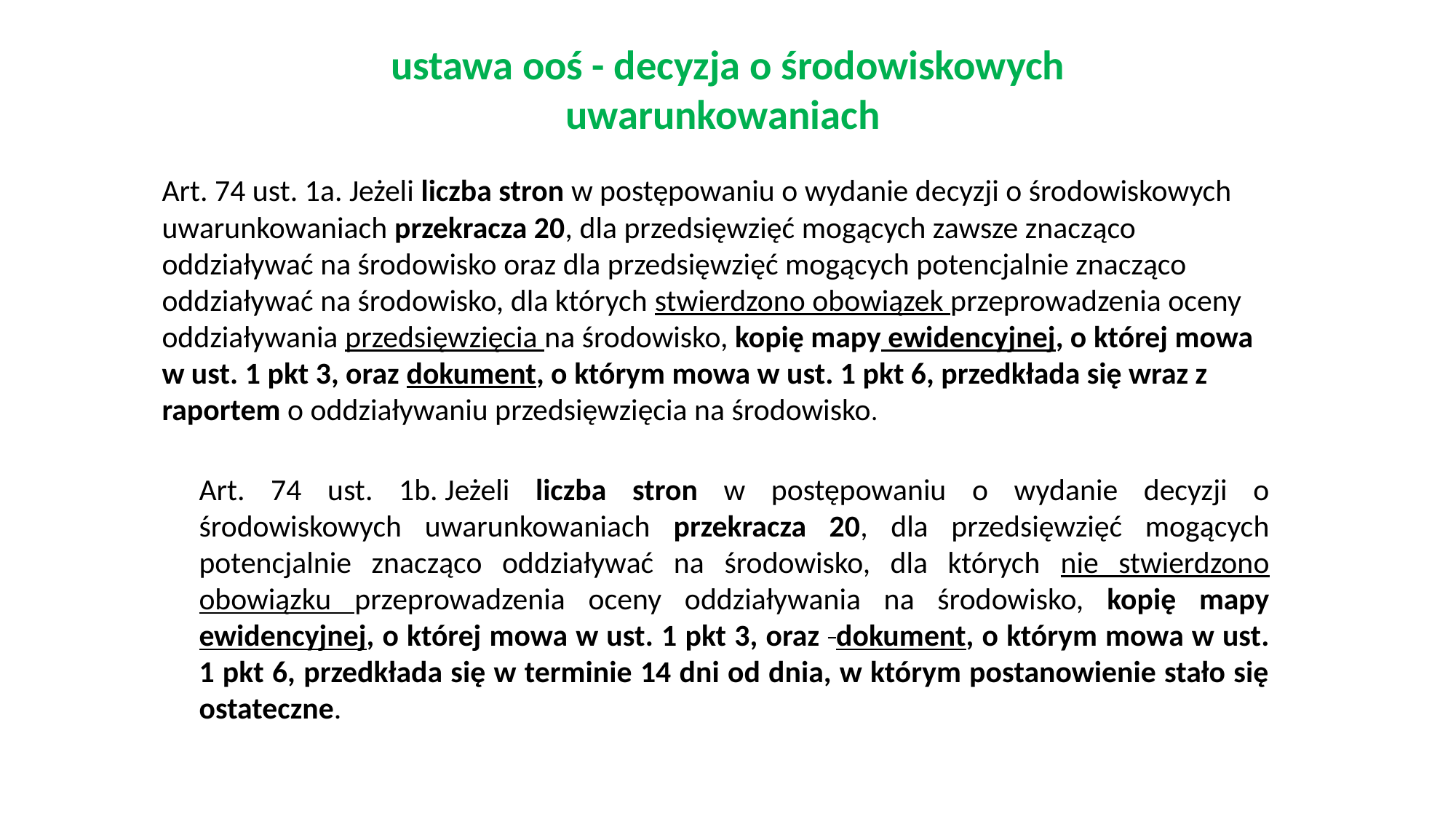

# ustawa ooś - decyzja o środowiskowych uwarunkowaniach
Art. 74 ust. 1a. Jeżeli liczba stron w postępowaniu o wydanie decyzji o środowiskowych uwarunkowaniach przekracza 20, dla przedsięwzięć mogących zawsze znacząco oddziaływać na środowisko oraz dla przedsięwzięć mogących potencjalnie znacząco oddziaływać na środowisko, dla których stwierdzono obowiązek przeprowadzenia oceny oddziaływania przedsięwzięcia na środowisko, kopię mapy ewidencyjnej, o której mowa w ust. 1 pkt 3, oraz dokument, o którym mowa w ust. 1 pkt 6, przedkłada się wraz z raportem o oddziaływaniu przedsięwzięcia na środowisko.

Art. 74 ust. 1b. Jeżeli liczba stron w postępowaniu o wydanie decyzji o środowiskowych uwarunkowaniach przekracza 20, dla przedsięwzięć mogących potencjalnie znacząco oddziaływać na środowisko, dla których nie stwierdzono obowiązku przeprowadzenia oceny oddziaływania na środowisko, kopię mapy ewidencyjnej, o której mowa w ust. 1 pkt 3, oraz  dokument, o którym mowa w ust. 1 pkt 6, przedkłada się w terminie 14 dni od dnia, w którym postanowienie stało się ostateczne.